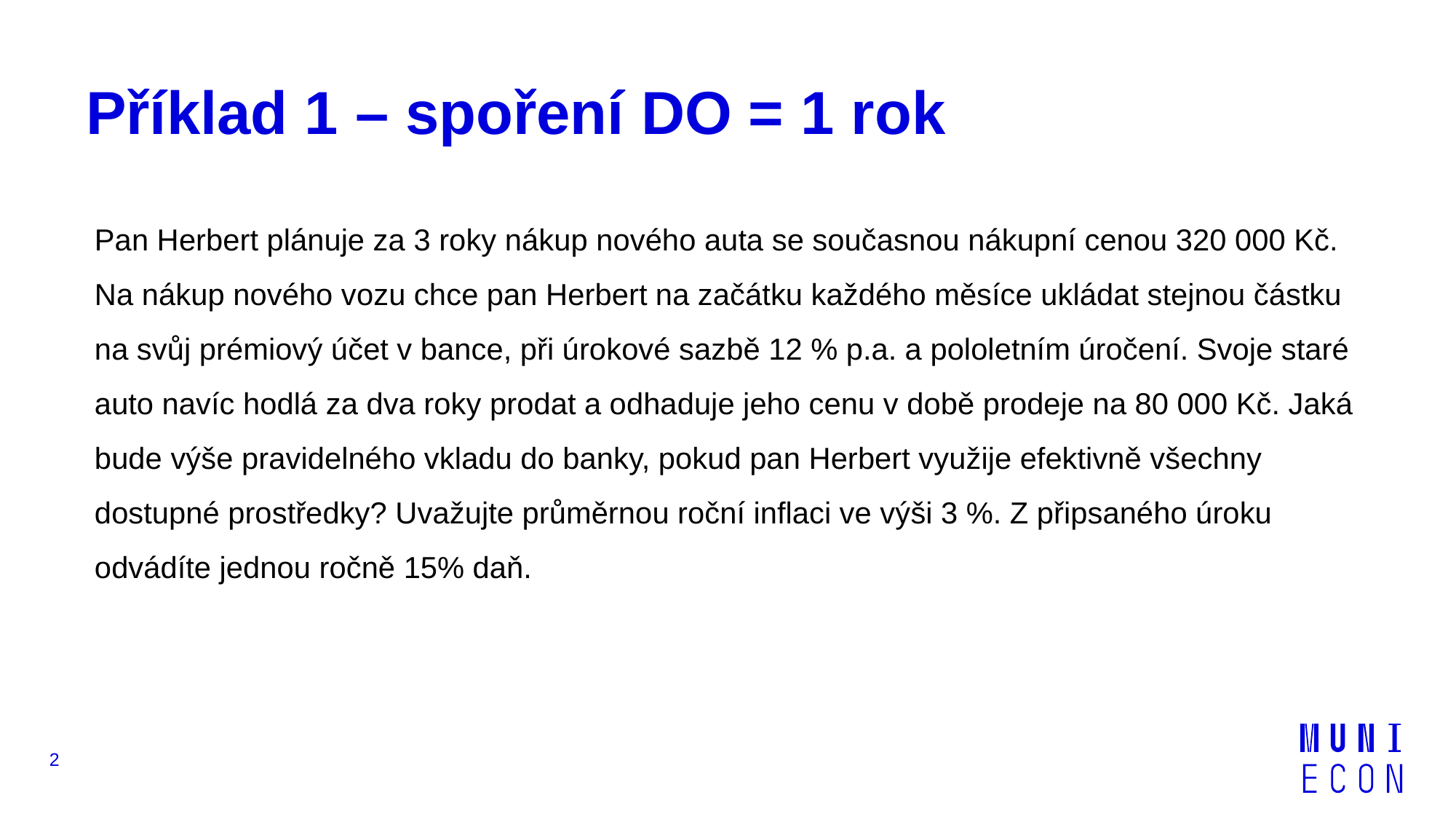

# Příklad 1 – spoření DO = 1 rok
Pan Herbert plánuje za 3 roky nákup nového auta se současnou nákupní cenou 320 000 Kč. Na nákup nového vozu chce pan Herbert na začátku každého měsíce ukládat stejnou částku na svůj prémiový účet v bance, při úrokové sazbě 12 % p.a. a pololetním úročení. Svoje staré auto navíc hodlá za dva roky prodat a odhaduje jeho cenu v době prodeje na 80 000 Kč. Jaká bude výše pravidelného vkladu do banky, pokud pan Herbert využije efektivně všechny dostupné prostředky? Uvažujte průměrnou roční inflaci ve výši 3 %. Z připsaného úroku odvádíte jednou ročně 15% daň.
2